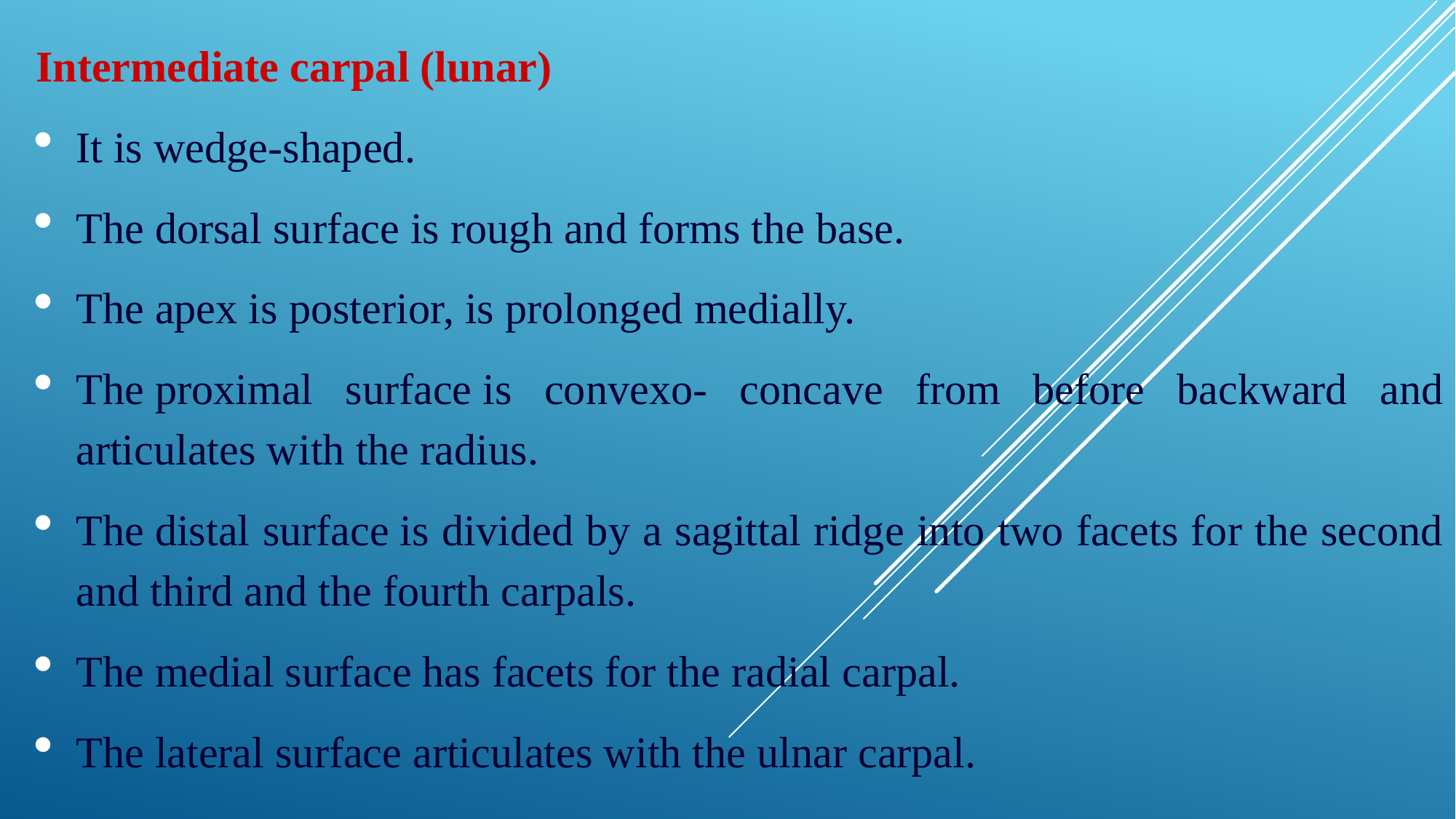

Intermediate carpal (lunar)
It is wedge-shaped.
The dorsal surface is rough and forms the base.
The apex is posterior, is prolonged medially.
The proximal surface is convexo- concave from before backward and articulates with the radius.
The distal surface is divided by a sagittal ridge into two facets for the second and third and the fourth carpals.
The medial surface has facets for the radial carpal.
The lateral surface articulates with the ulnar carpal.